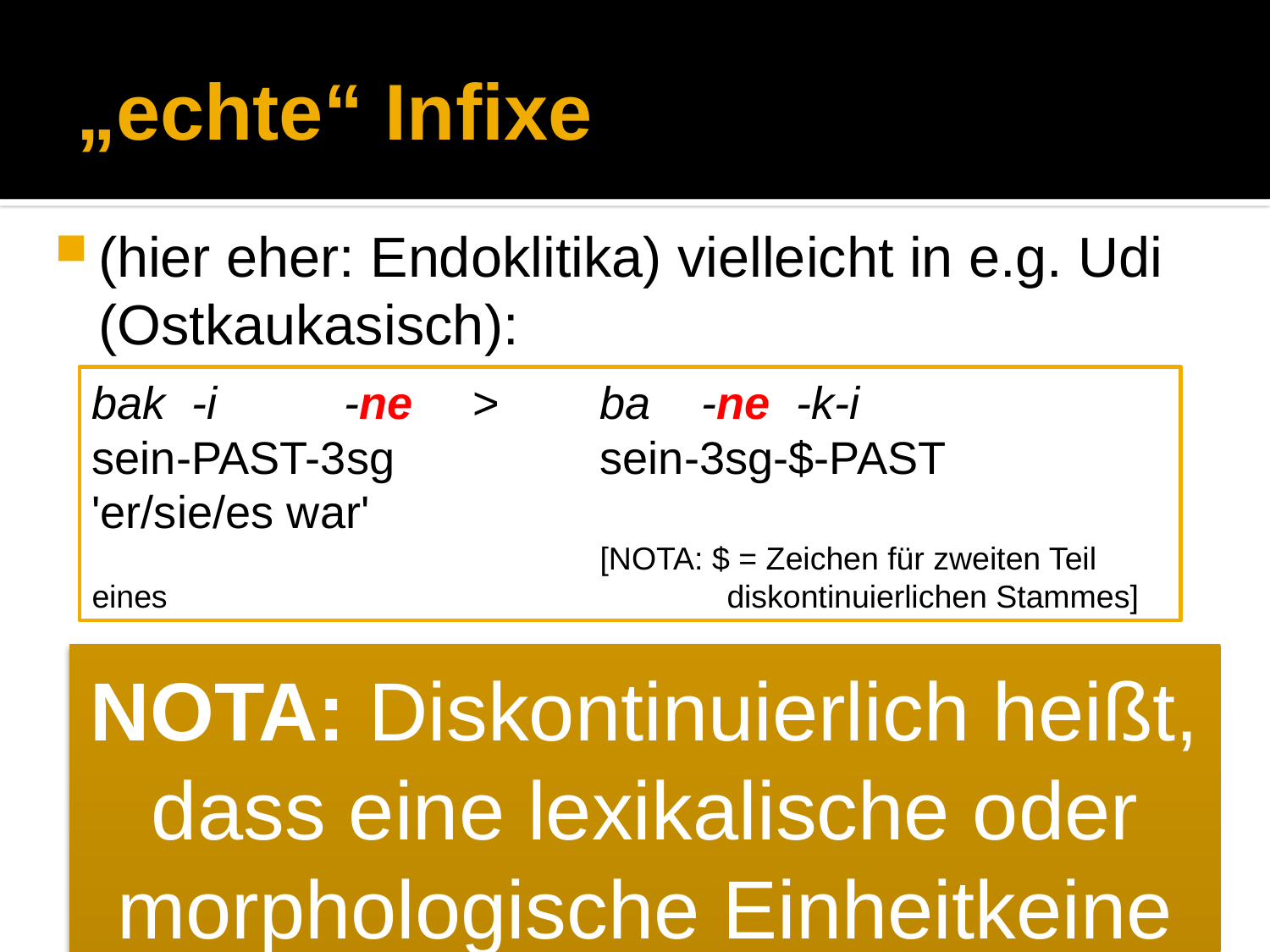

# „echte“ Infixe
(hier eher: Endoklitika) vielleicht in e.g. Udi (Ostkaukasisch):
bak  -i          -ne	>	ba    -ne  -k-i
sein-PAST-3sg		sein-3sg-$-PAST
'er/sie/es war'
				[NOTA: $ = Zeichen für zweiten Teil eines 					diskontinuierlichen Stammes]